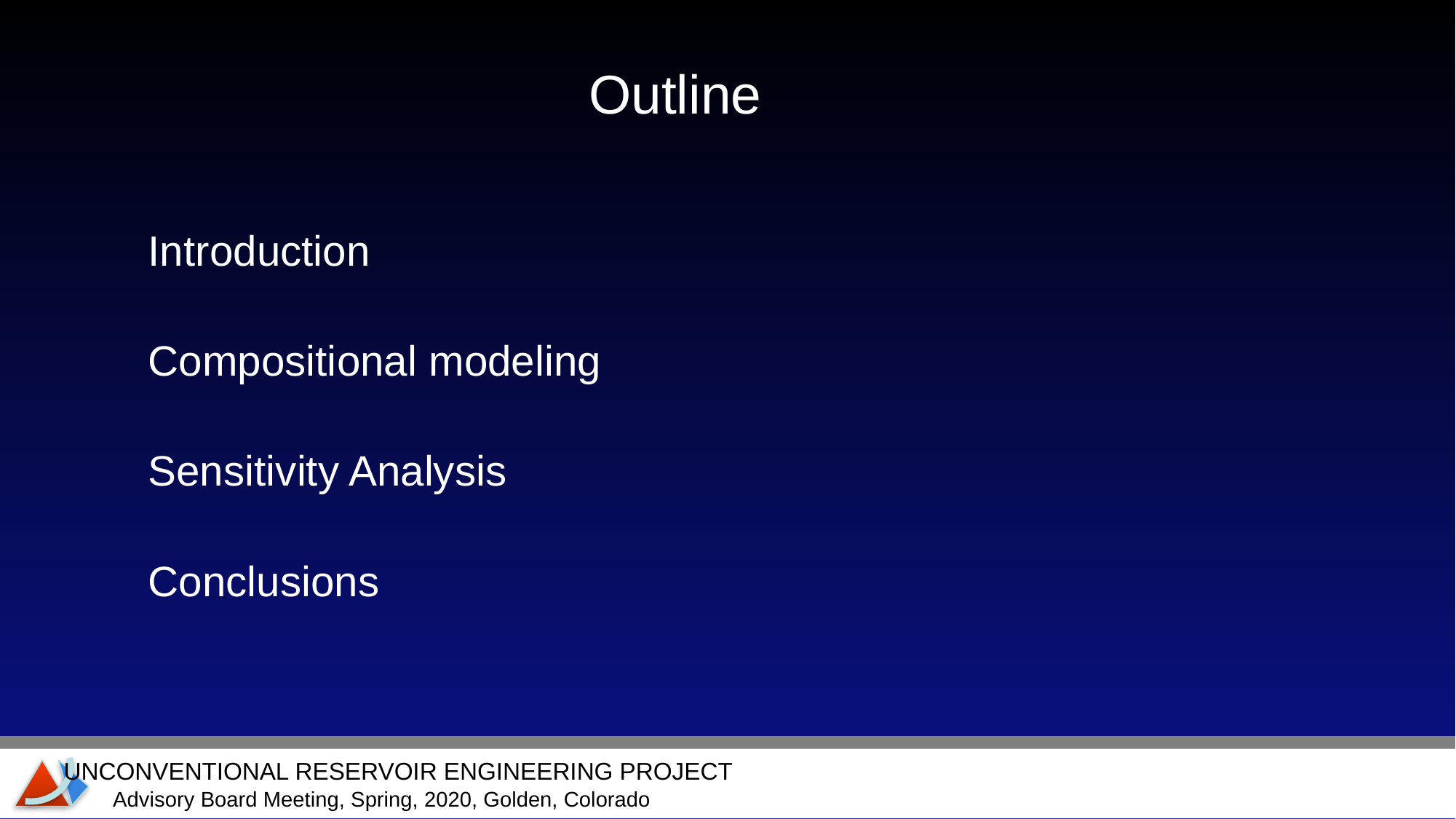

Outline
Introduction
Compositional modeling
Sensitivity Analysis
Conclusions

2

UNCONVENTIONAL RESERVOIR ENGINEERING PROJECT
Advisory Board Meeting, Spring, 2020, Golden, Colorado